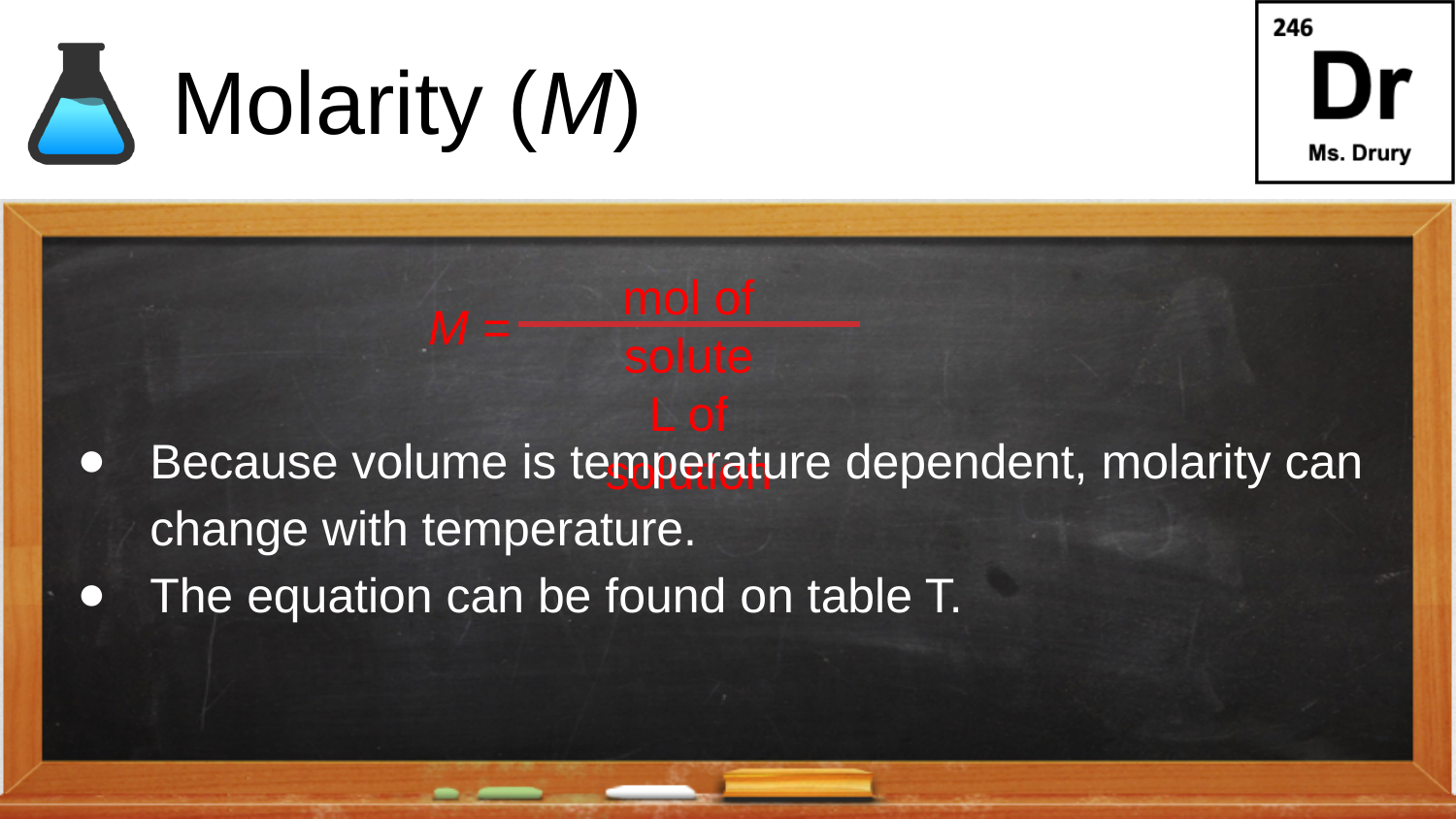

# Molarity (M)
mol of solute
L of solution
M =
Because volume is temperature dependent, molarity can change with temperature.
The equation can be found on table T.